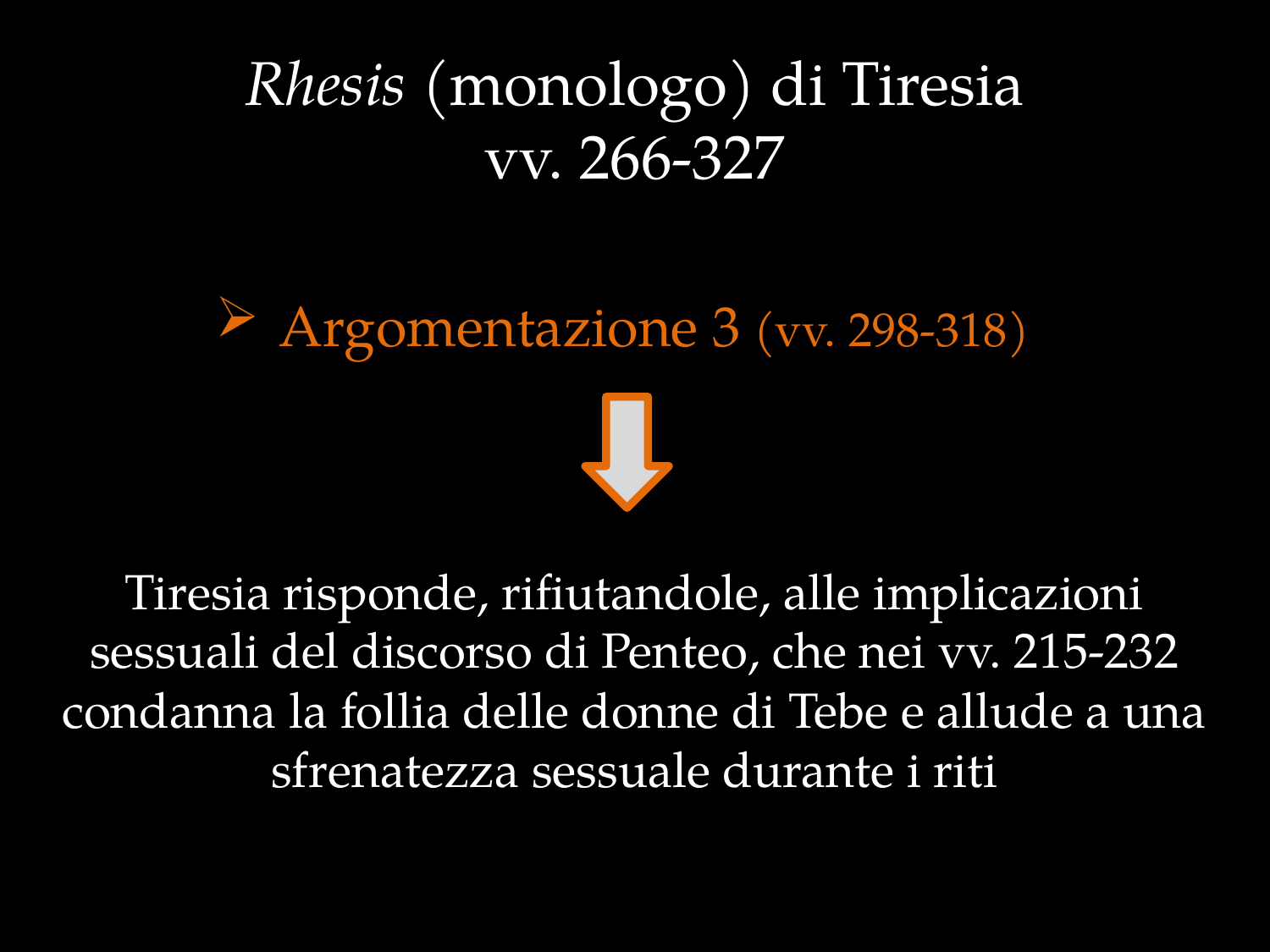

# Rhesis (monologo) di Tiresia vv. 266-327
Argomentazione 3 (vv. 298-318)

Tiresia risponde, rifiutandole, alle implicazioni sessuali del discorso di Penteo, che nei vv. 215-232 condanna la follia delle donne di Tebe e allude a una sfrenatezza sessuale durante i riti